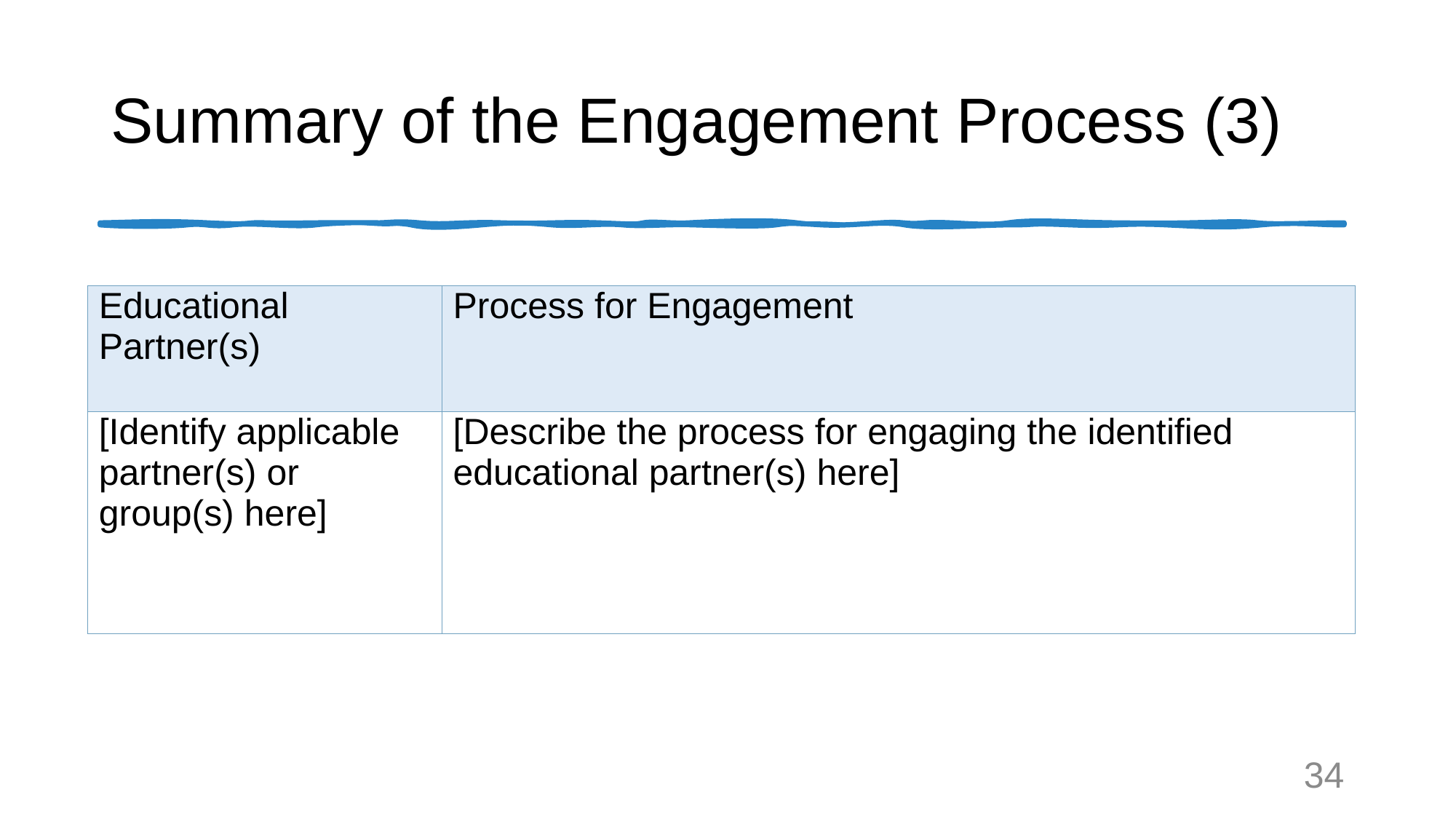

# Summary of the Engagement Process (3)

| Educational Partner(s) | Process for Engagement |
| --- | --- |
| [Identify applicable partner(s) or group(s) here] | [Describe the process for engaging the identified educational partner(s) here] |
34